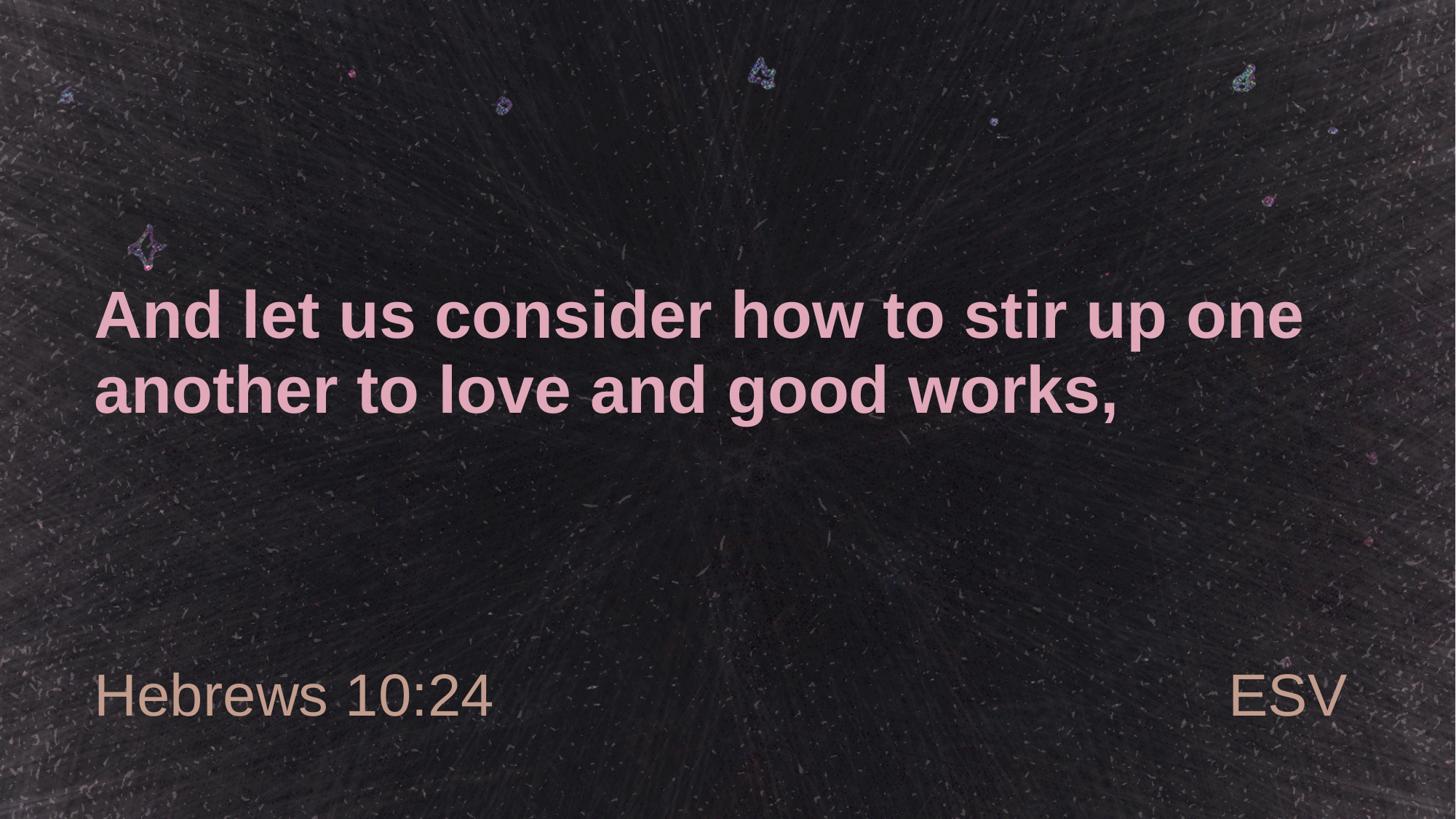

# And let us consider how to stir up one another to love and good works,
Hebrews 10:24
ESV